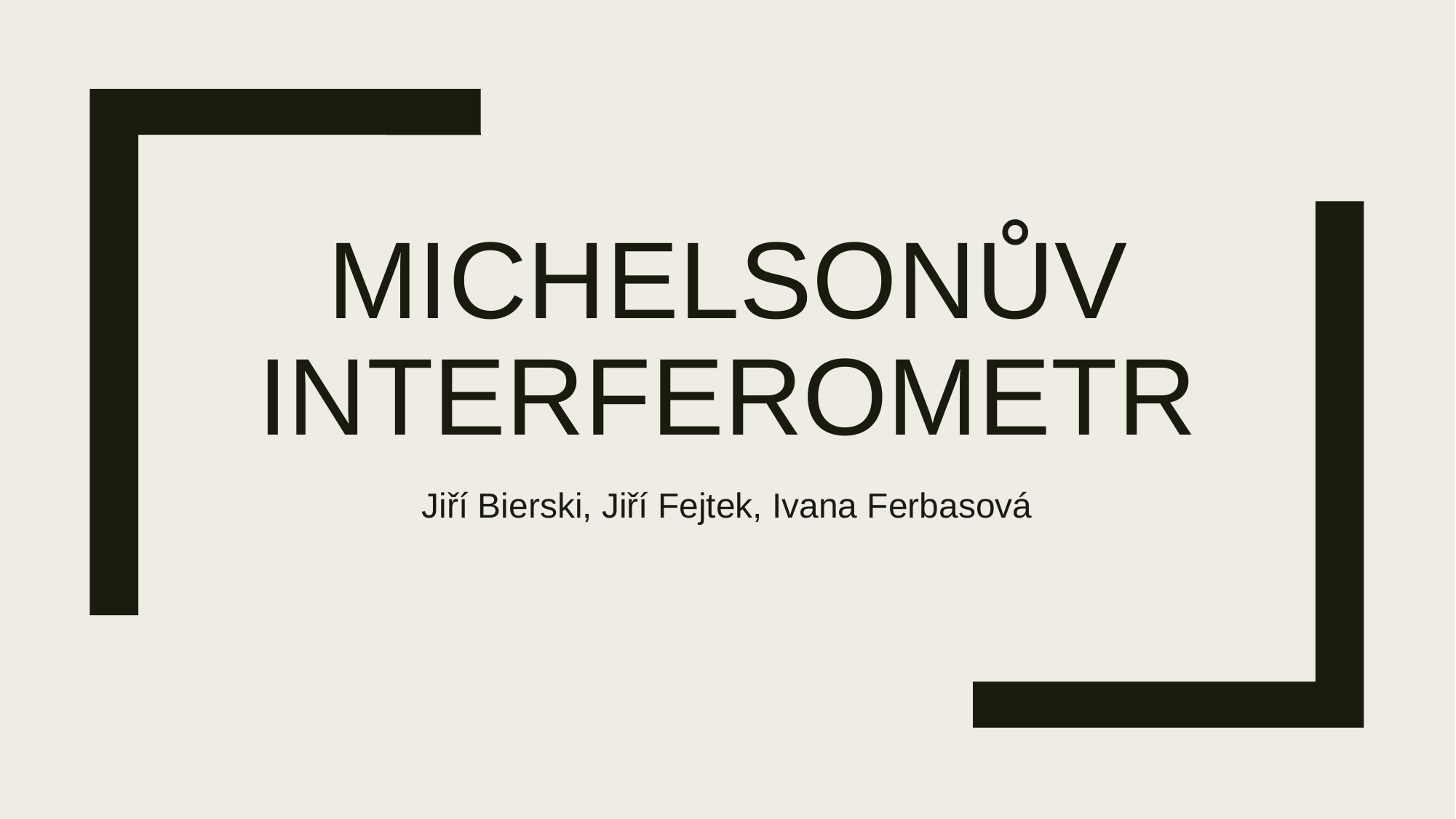

# Michelsonův interferometr
Jiří Bierski, Jiří Fejtek, Ivana Ferbasová